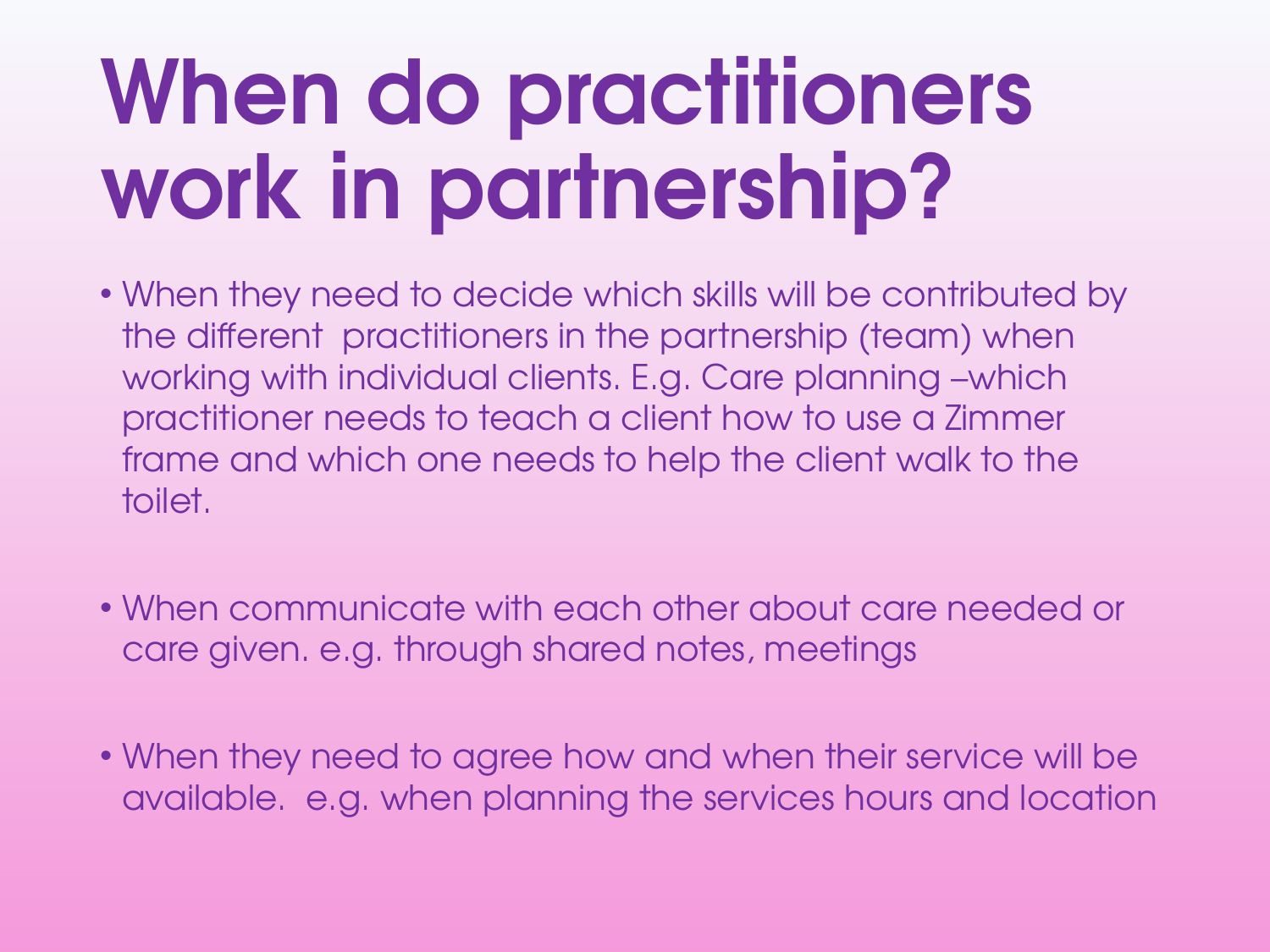

# When do practitioners work in partnership?
When they need to decide which skills will be contributed by the different  practitioners in the partnership (team) when working with individual clients. E.g. Care planning –which practitioner needs to teach a client how to use a Zimmer frame and which one needs to help the client walk to the toilet.

When communicate with each other about care needed or care given. e.g. through shared notes, meetings

When they need to agree how and when their service will be available.  e.g. when planning the services hours and location